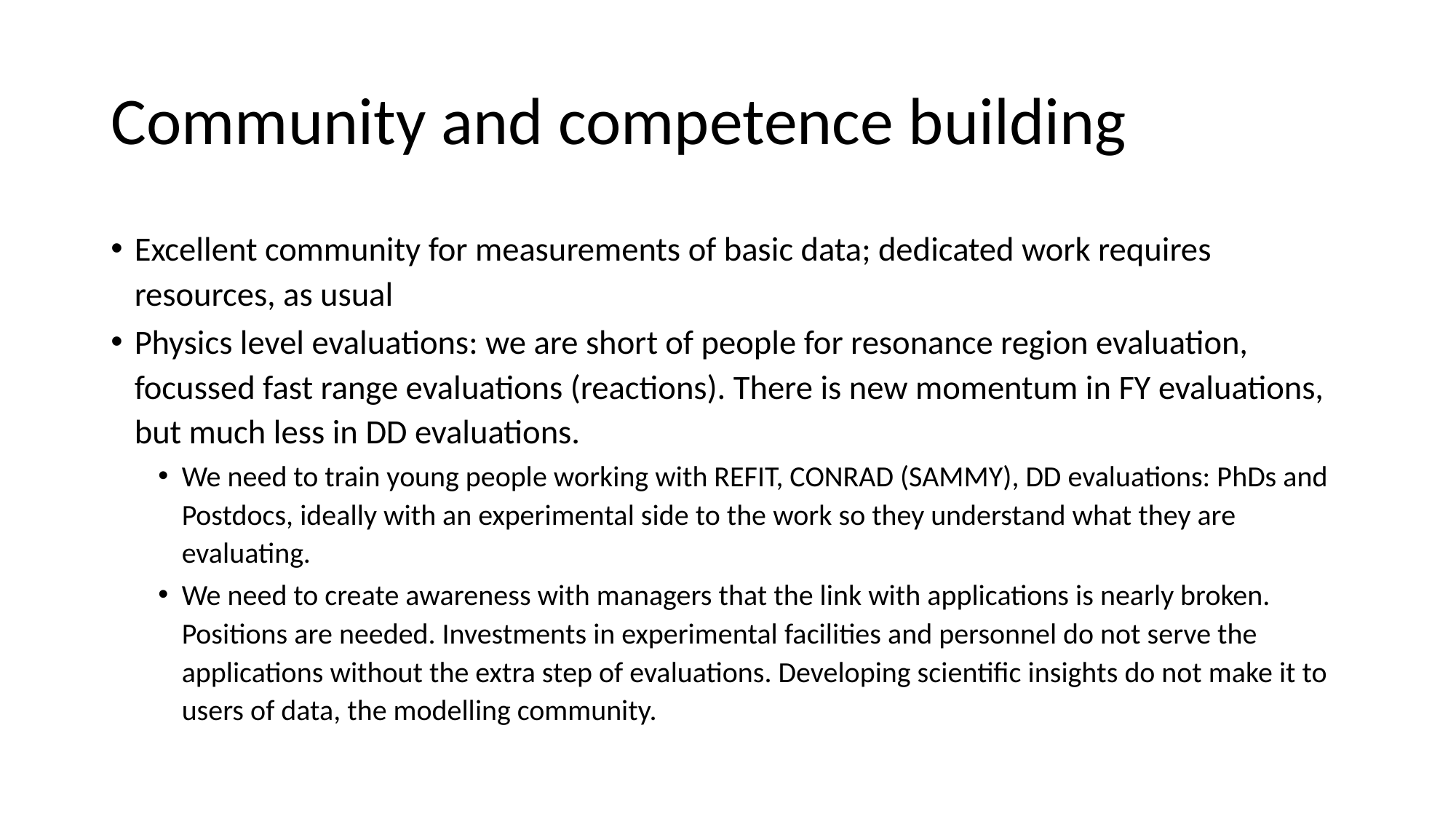

# Community and competence building
Excellent community for measurements of basic data; dedicated work requires resources, as usual
Physics level evaluations: we are short of people for resonance region evaluation, focussed fast range evaluations (reactions). There is new momentum in FY evaluations, but much less in DD evaluations.
We need to train young people working with REFIT, CONRAD (SAMMY), DD evaluations: PhDs and Postdocs, ideally with an experimental side to the work so they understand what they are evaluating.
We need to create awareness with managers that the link with applications is nearly broken. Positions are needed. Investments in experimental facilities and personnel do not serve the applications without the extra step of evaluations. Developing scientific insights do not make it to users of data, the modelling community.